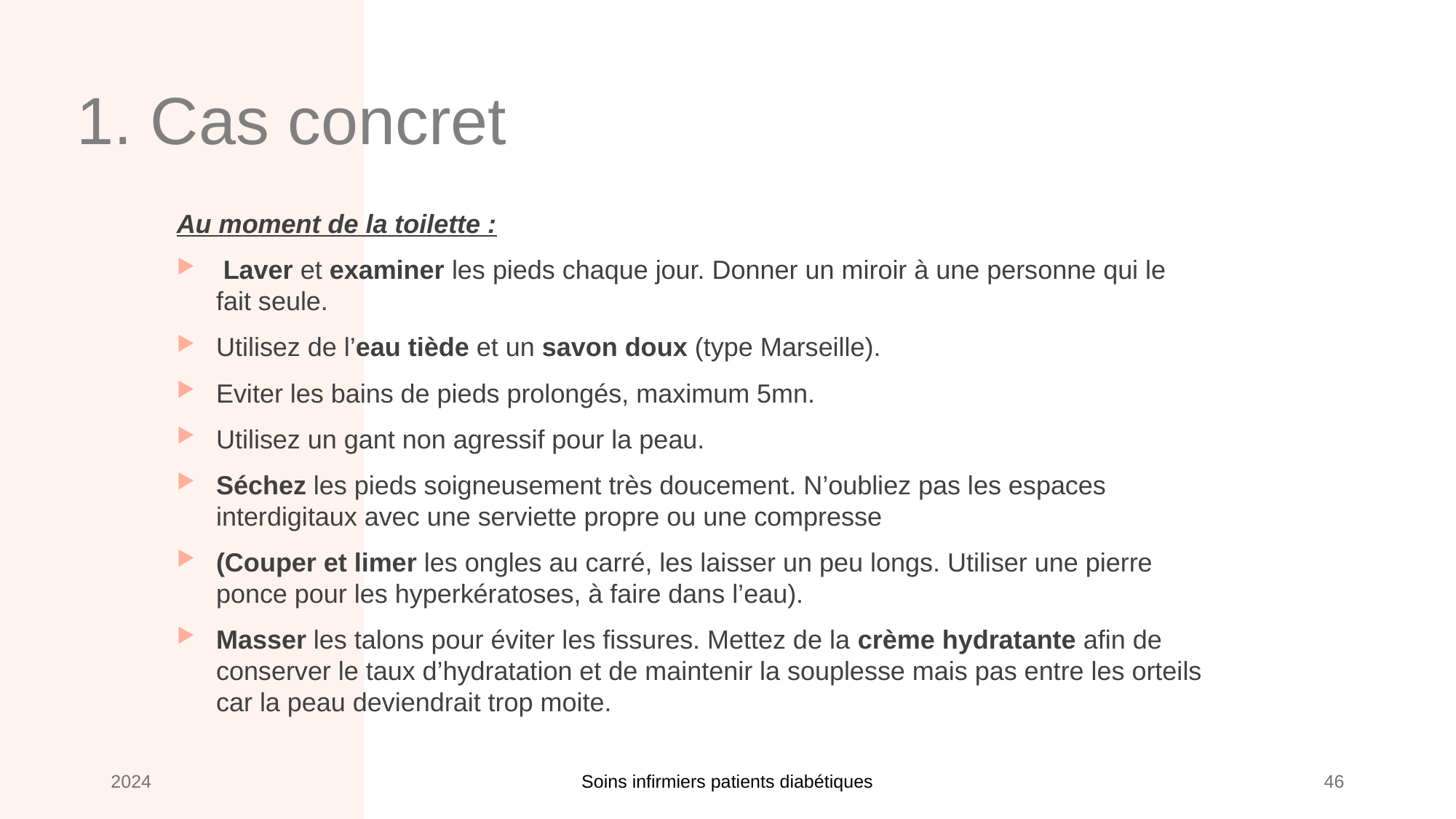

# 1. Cas concret
Au moment de la toilette :
 Laver et examiner les pieds chaque jour. Donner un miroir à une personne qui le fait seule.
Utilisez de l’eau tiède et un savon doux (type Marseille).
Eviter les bains de pieds prolongés, maximum 5mn.
Utilisez un gant non agressif pour la peau.
Séchez les pieds soigneusement très doucement. N’oubliez pas les espaces interdigitaux avec une serviette propre ou une compresse
(Couper et limer les ongles au carré, les laisser un peu longs. Utiliser une pierre ponce pour les hyperkératoses, à faire dans l’eau).
Masser les talons pour éviter les fissures. Mettez de la crème hydratante afin de conserver le taux d’hydratation et de maintenir la souplesse mais pas entre les orteils car la peau deviendrait trop moite.

2024
Soins infirmiers patients diabétiques
46